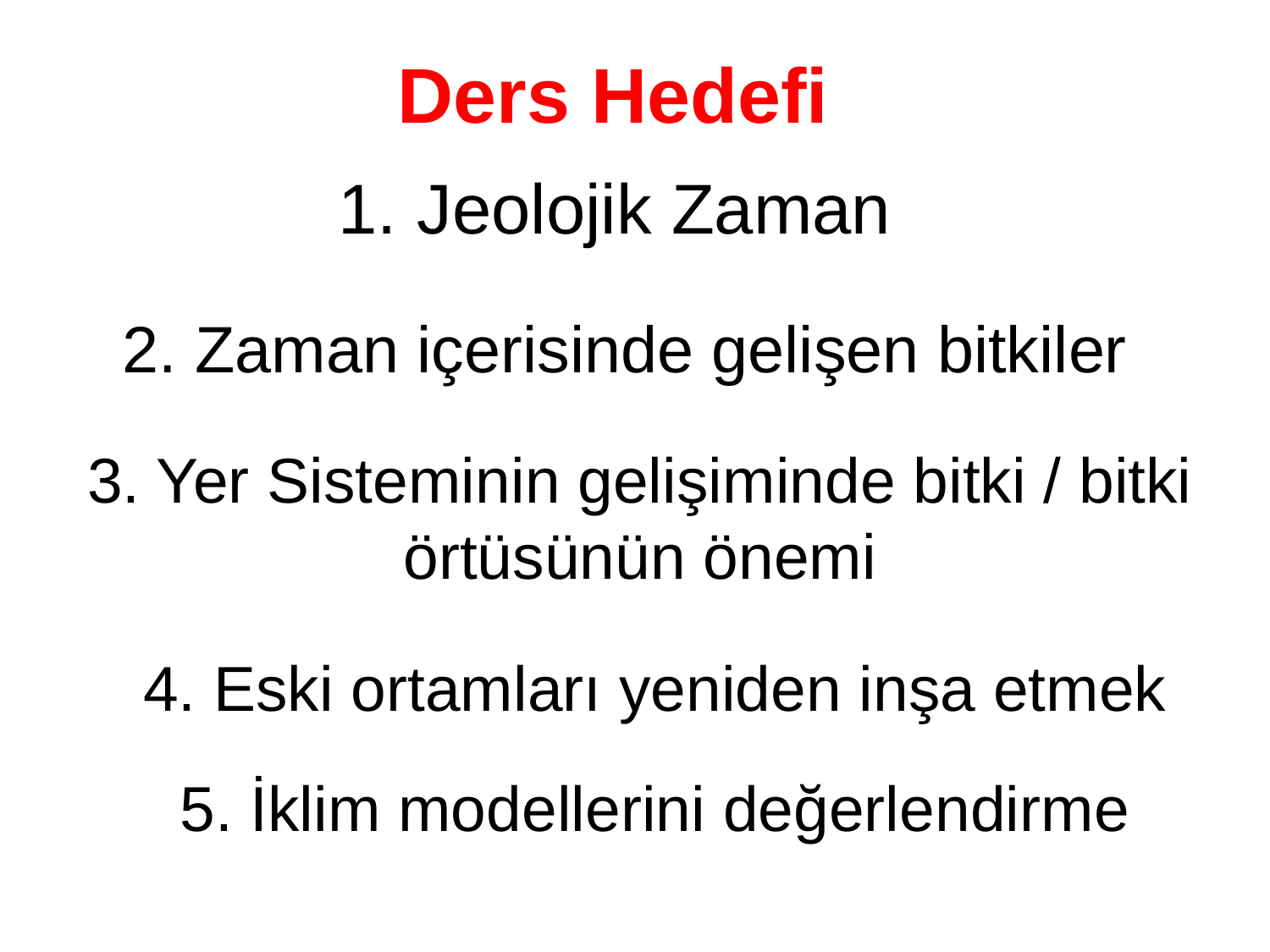

# Ders Hedefi
1. Jeolojik Zaman
2. Zaman içerisinde gelişen bitkiler
3. Yer Sisteminin gelişiminde bitki / bitki örtüsünün önemi
4. Eski ortamları yeniden inşa etmek
5. İklim modellerini değerlendirme